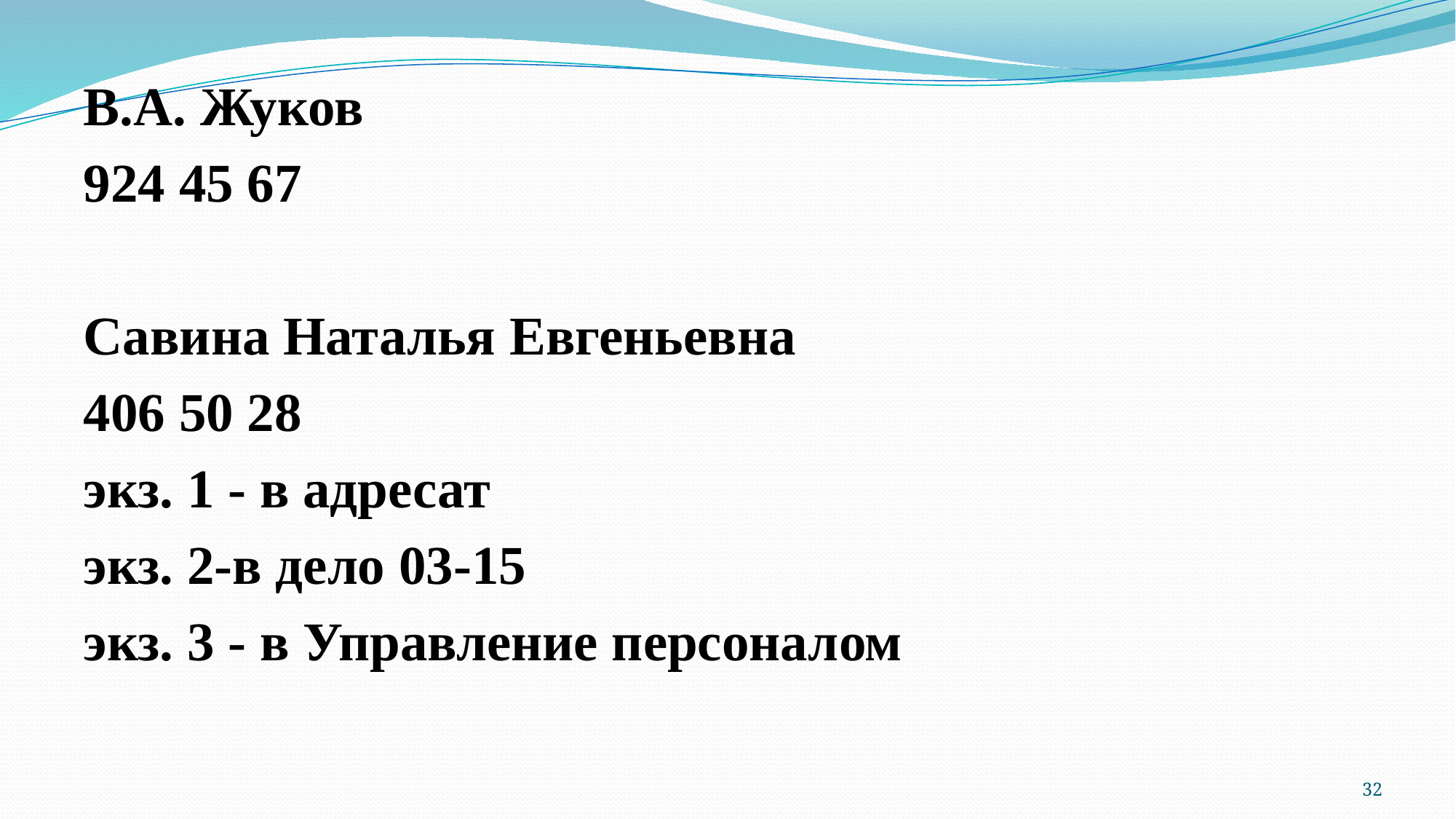

В.А. Жуков
924 45 67

Савина Наталья Евгеньевна
406 50 28
экз. 1 - в адресат
экз. 2-в дело 03-15
экз. 3 - в Управление персоналом

32